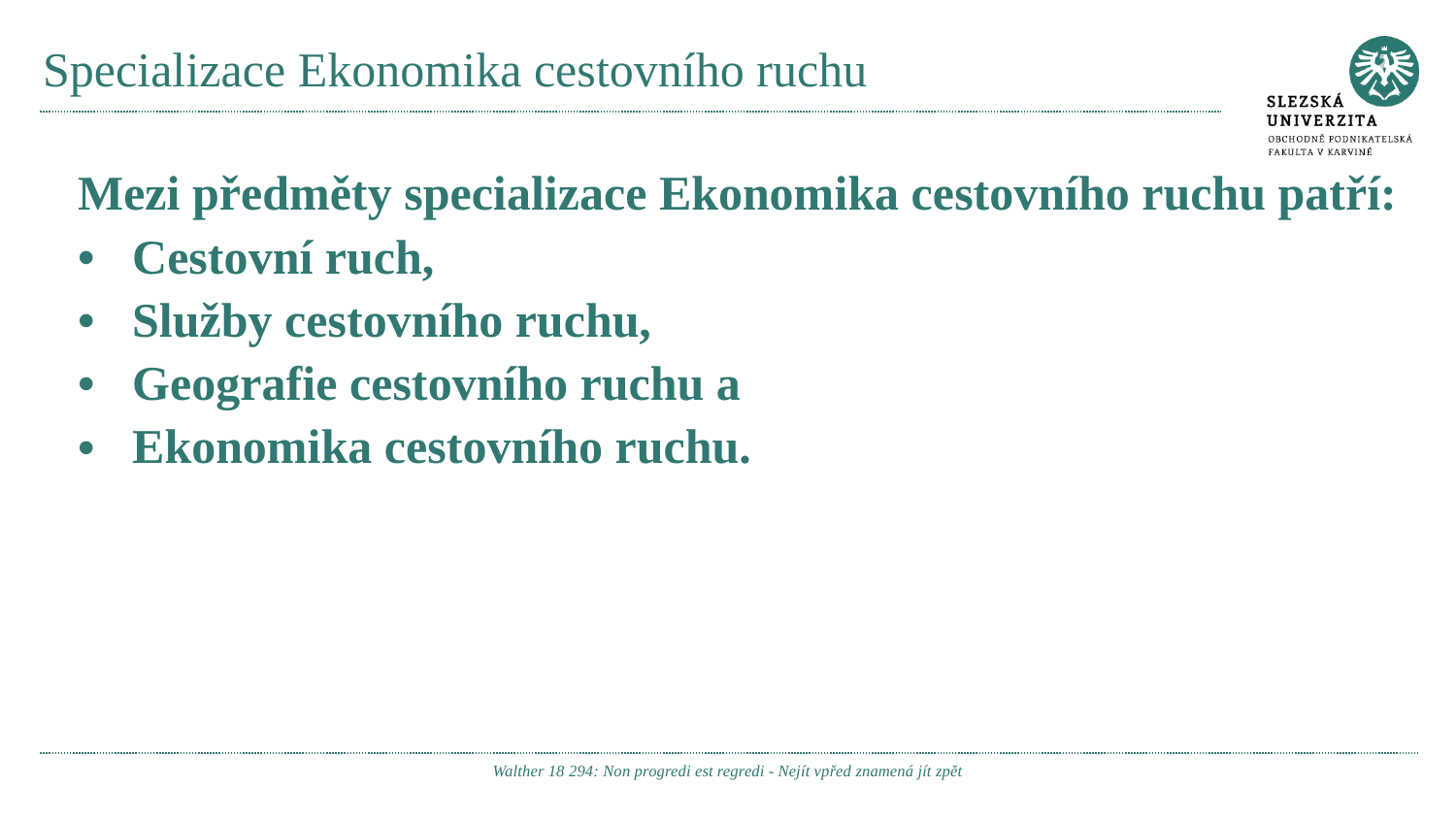

# Specializace Ekonomika cestovního ruchu
Mezi předměty specializace Ekonomika cestovního ruchu patří:
Cestovní ruch,
Služby cestovního ruchu,
Geografie cestovního ruchu a
Ekonomika cestovního ruchu.
Walther 18 294: Non progredi est regredi - Nejít vpřed znamená jít zpět